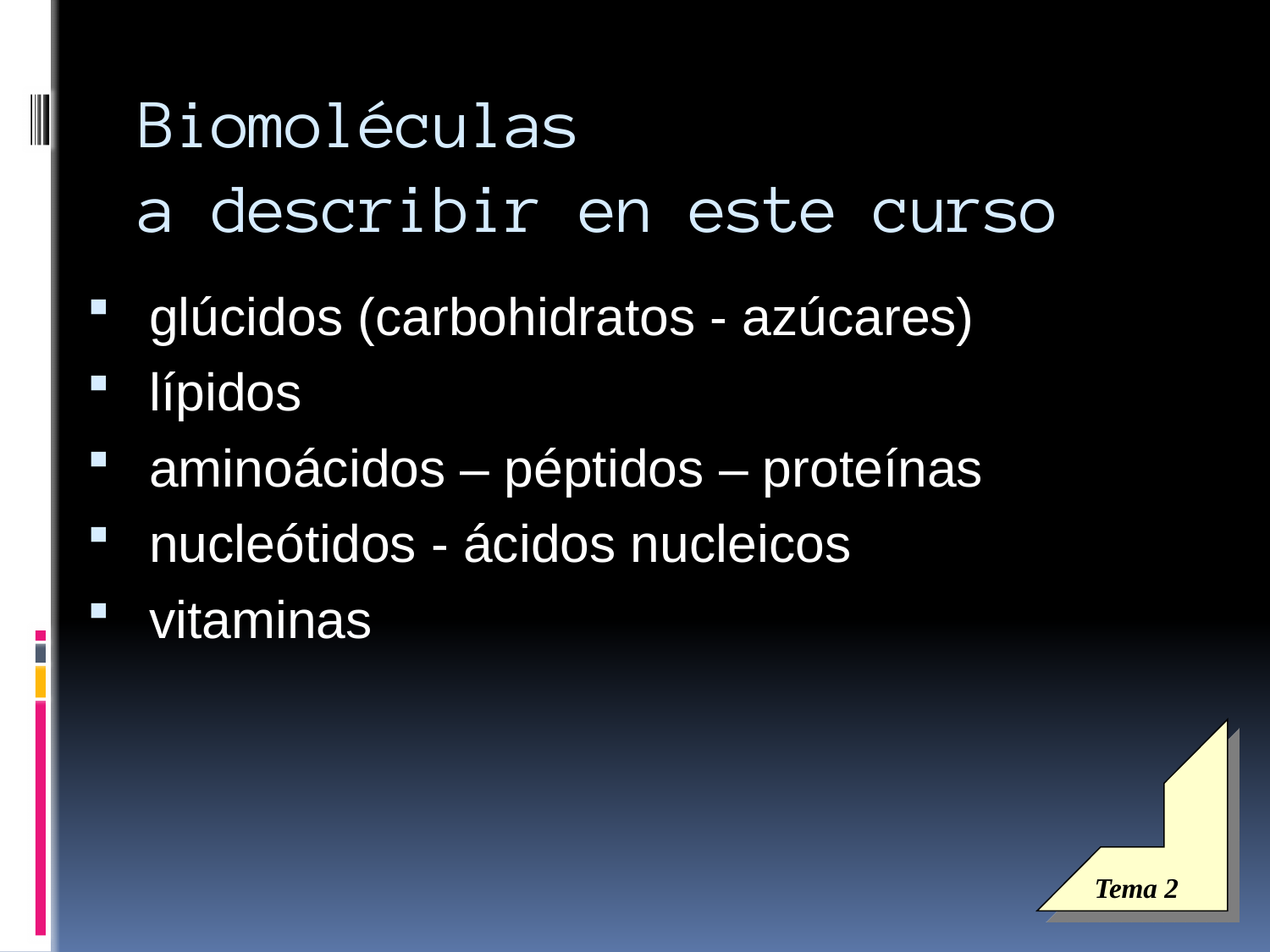

# Biomoléculas a describir en este curso
 glúcidos (carbohidratos - azúcares)
 lípidos
 aminoácidos – péptidos – proteínas
 nucleótidos - ácidos nucleicos
 vitaminas

Tema 2